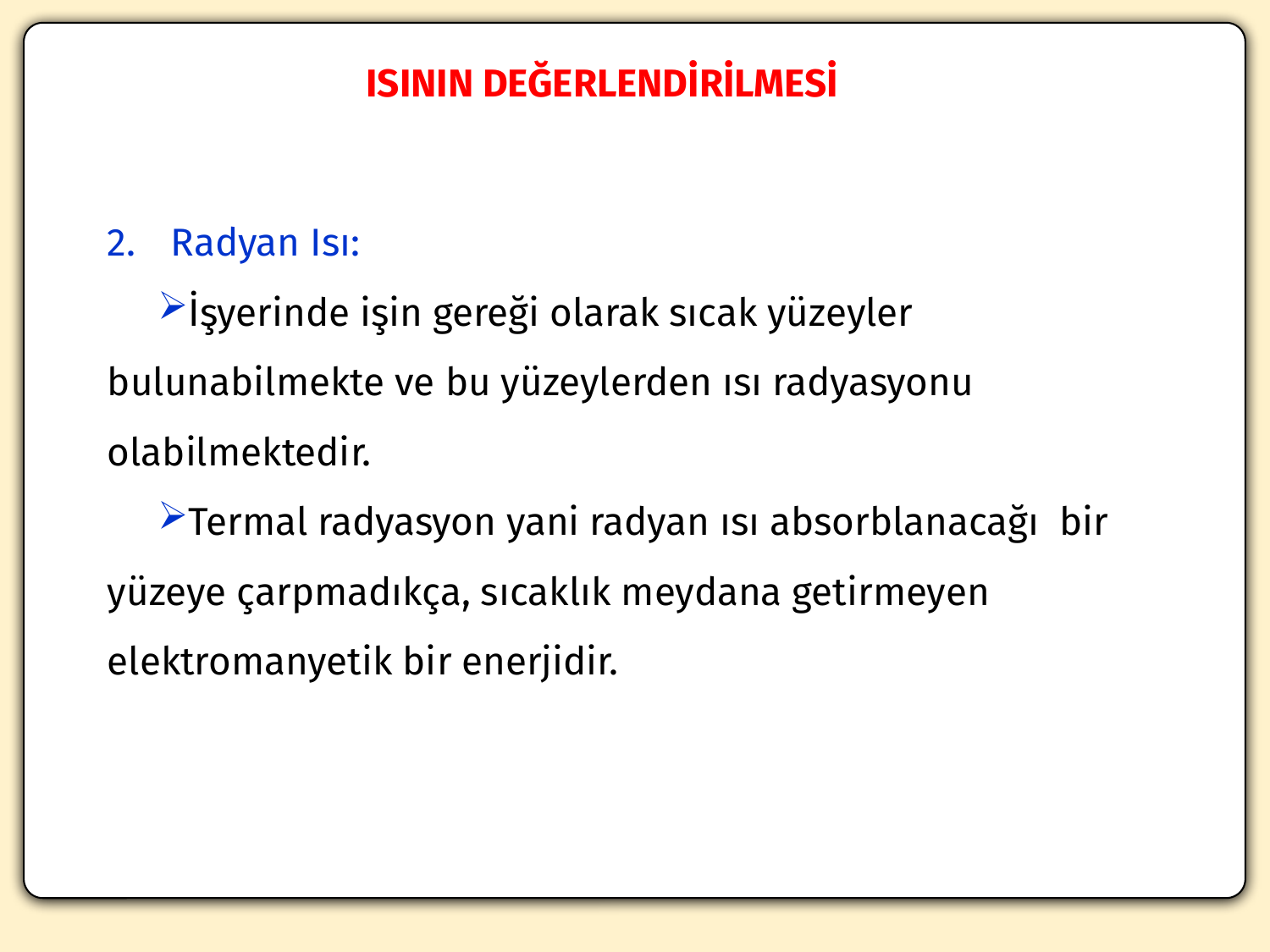

ISININ DEĞERLENDİRİLMESİ
Radyan Isı:
İşyerinde işin gereği olarak sıcak yüzeyler bulunabilmekte ve bu yüzeylerden ısı radyasyonu olabilmektedir.
Termal radyasyon yani radyan ısı absorblanacağı  bir yüzeye çarpmadıkça, sıcaklık meydana getirmeyen elektromanyetik bir enerjidir.